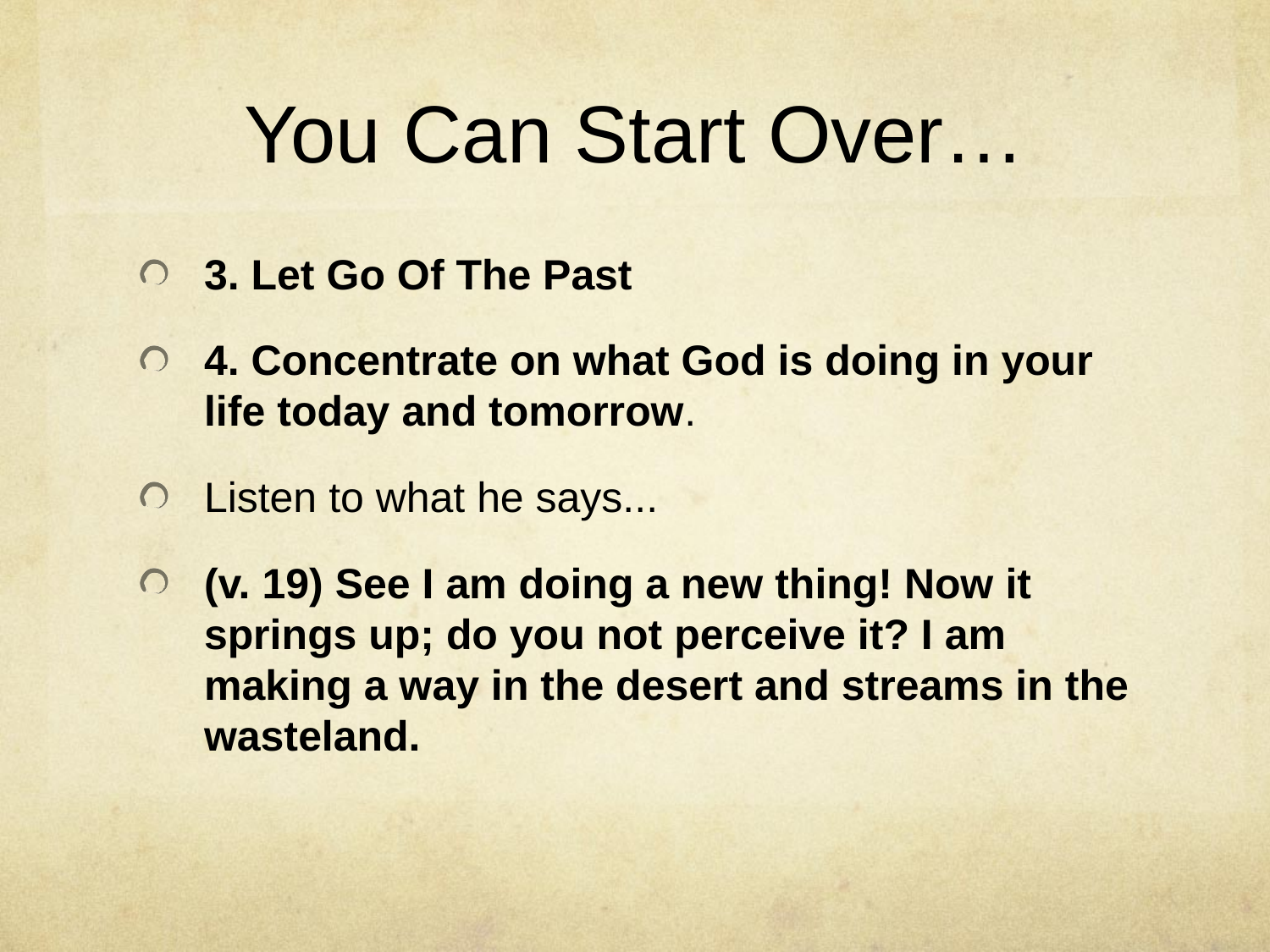

# You Can Start Over…
3. Let Go Of The Past
4. Concentrate on what God is doing in your life today and tomorrow.
Listen to what he says...
(v. 19) See I am doing a new thing! Now it springs up; do you not perceive it? I am making a way in the desert and streams in the wasteland.